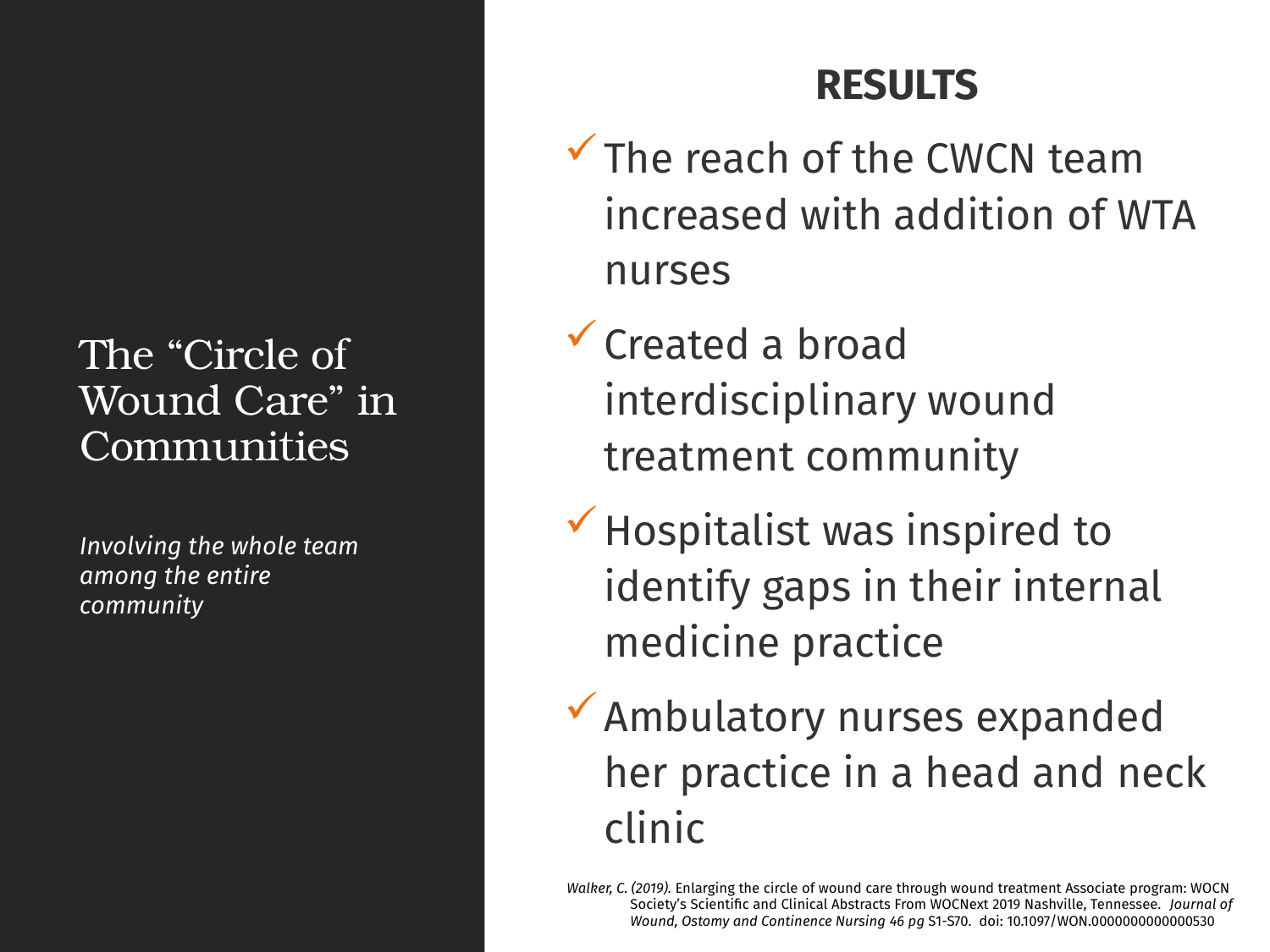

RESULTS
The reach of the CWCN team increased with addition of WTA nurses
Created a broad interdisciplinary wound treatment community
Hospitalist was inspired to identify gaps in their internal medicine practice
Ambulatory nurses expanded her practice in a head and neck clinic
The “Circle of Wound Care” in Communities
Involving the whole team among the entire community
Walker, C. (2019). Enlarging the circle of wound care through wound treatment Associate program: WOCN Society’s Scientific and Clinical Abstracts From WOCNext 2019 Nashville, Tennessee.  Journal of Wound, Ostomy and Continence Nursing 46 pg S1-S70.  doi: 10.1097/WON.0000000000000530